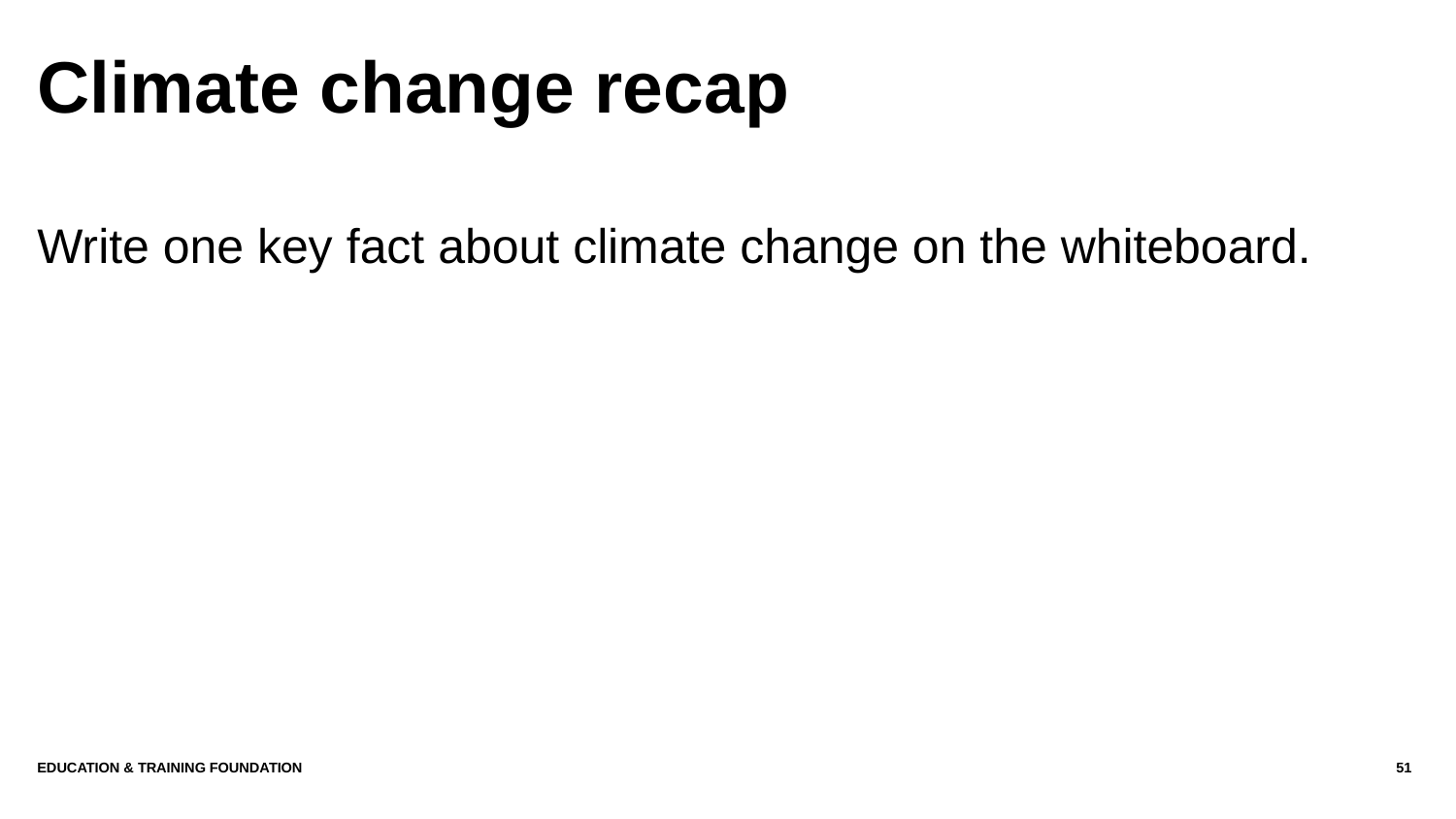

# Climate change recap

Write one key fact about climate change on the whiteboard.
Education & Training Foundation
51